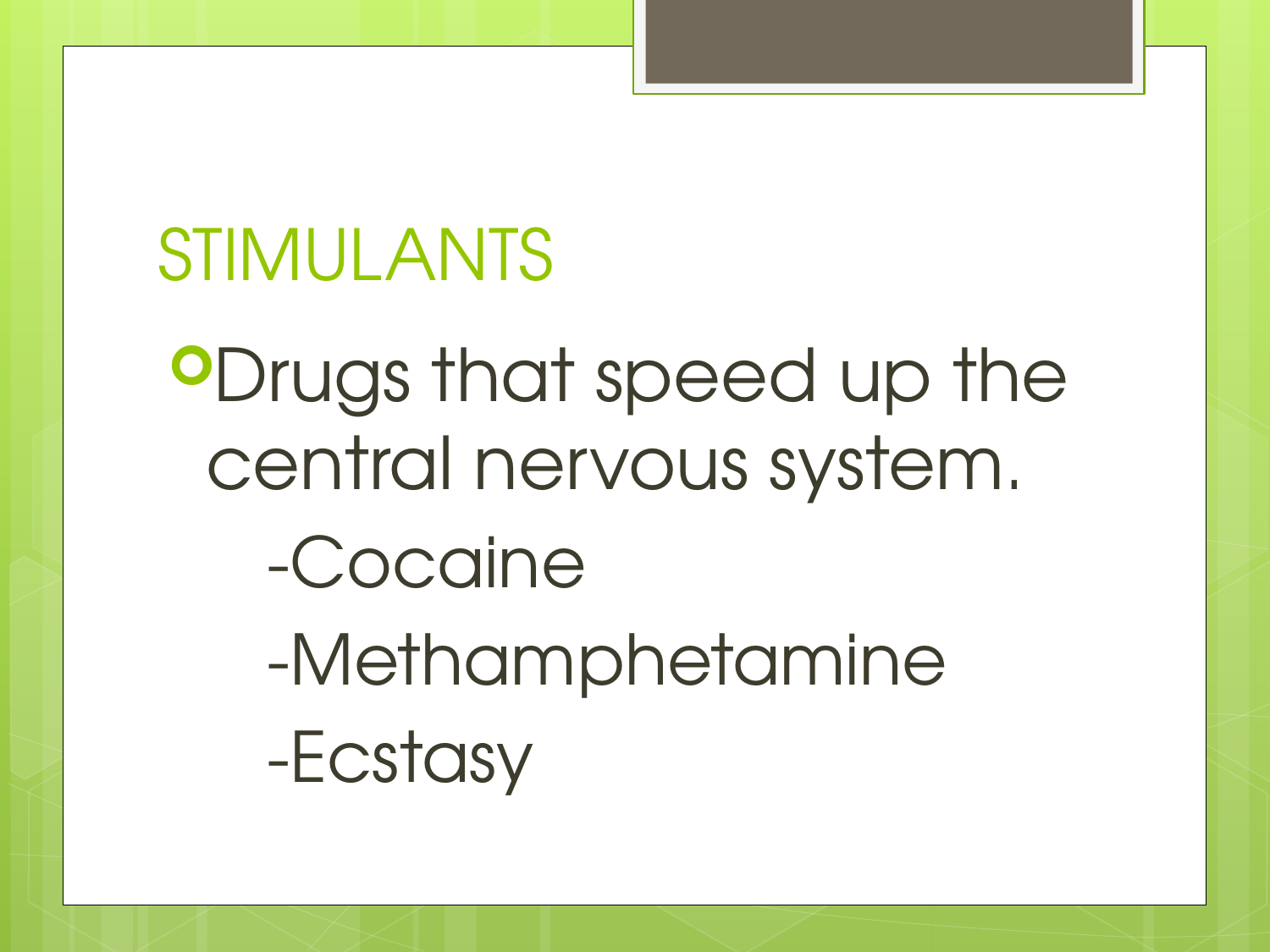

# STIMULANTS
Drugs that speed up the central nervous system.
   -Cocaine
   -Methamphetamine
   -Ecstasy